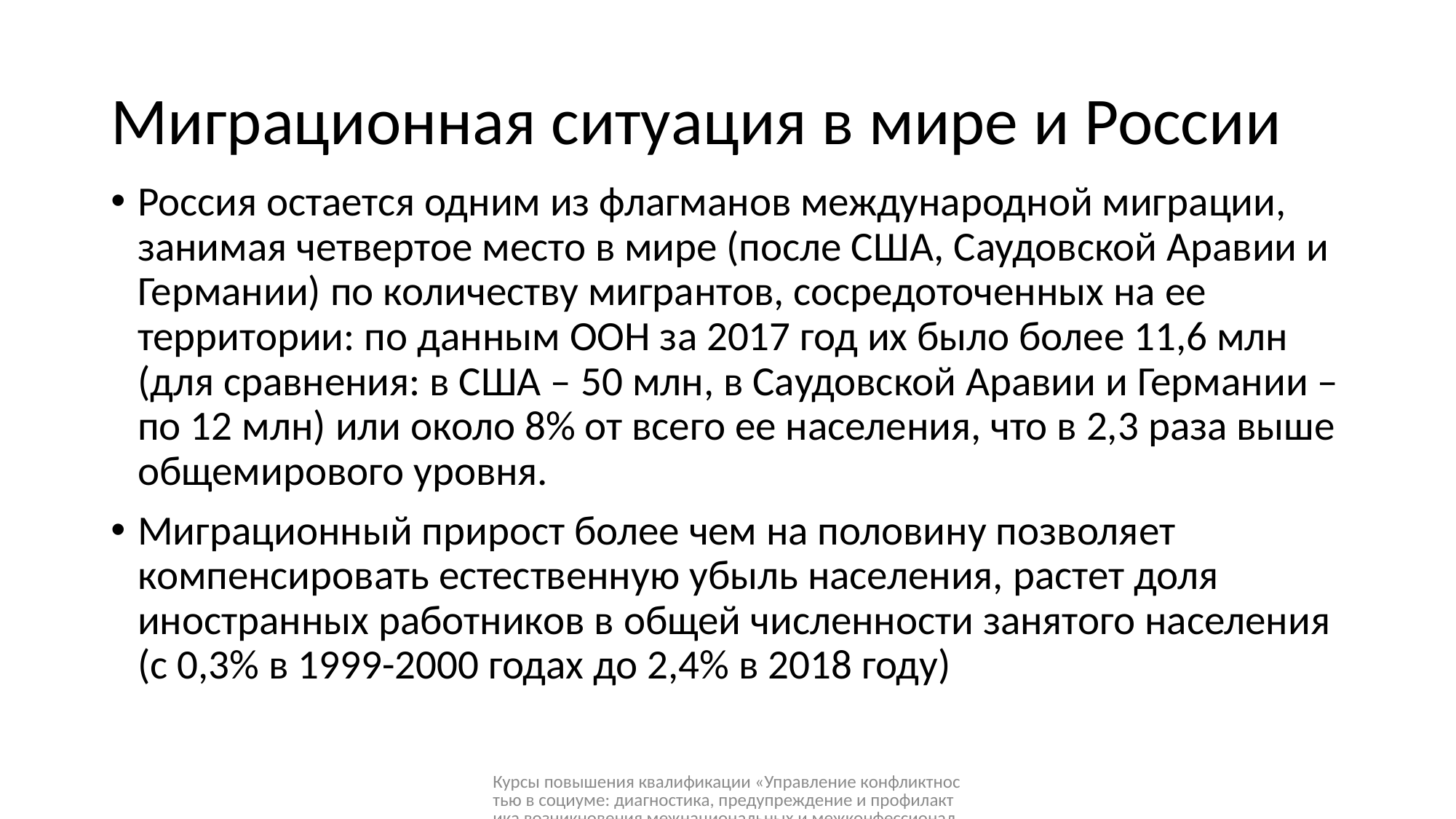

# Миграционная ситуация в мире и России
Россия остается одним из флагманов международной миграции, занимая четвертое место в мире (после США, Саудовской Аравии и Германии) по количеству мигрантов, сосредоточенных на ее территории: по данным ООН за 2017 год их было более 11,6 млн (для сравнения: в США – 50 млн, в Саудовской Аравии и Германии – по 12 млн) или около 8% от всего ее населения, что в 2,3 раза выше общемирового уровня.
Миграционный прирост более чем на половину позволяет компенсировать естественную убыль населения, растет доля иностранных работников в общей численности занятого населения (с 0,3% в 1999-2000 годах до 2,4% в 2018 году)

Курсы повышения квалификации «Управление конфликтностью в социуме: диагностика, предупреждение и профилактика возникновения межнациональных и межконфессиональных конфликтов», 11 - 13 марта 2020